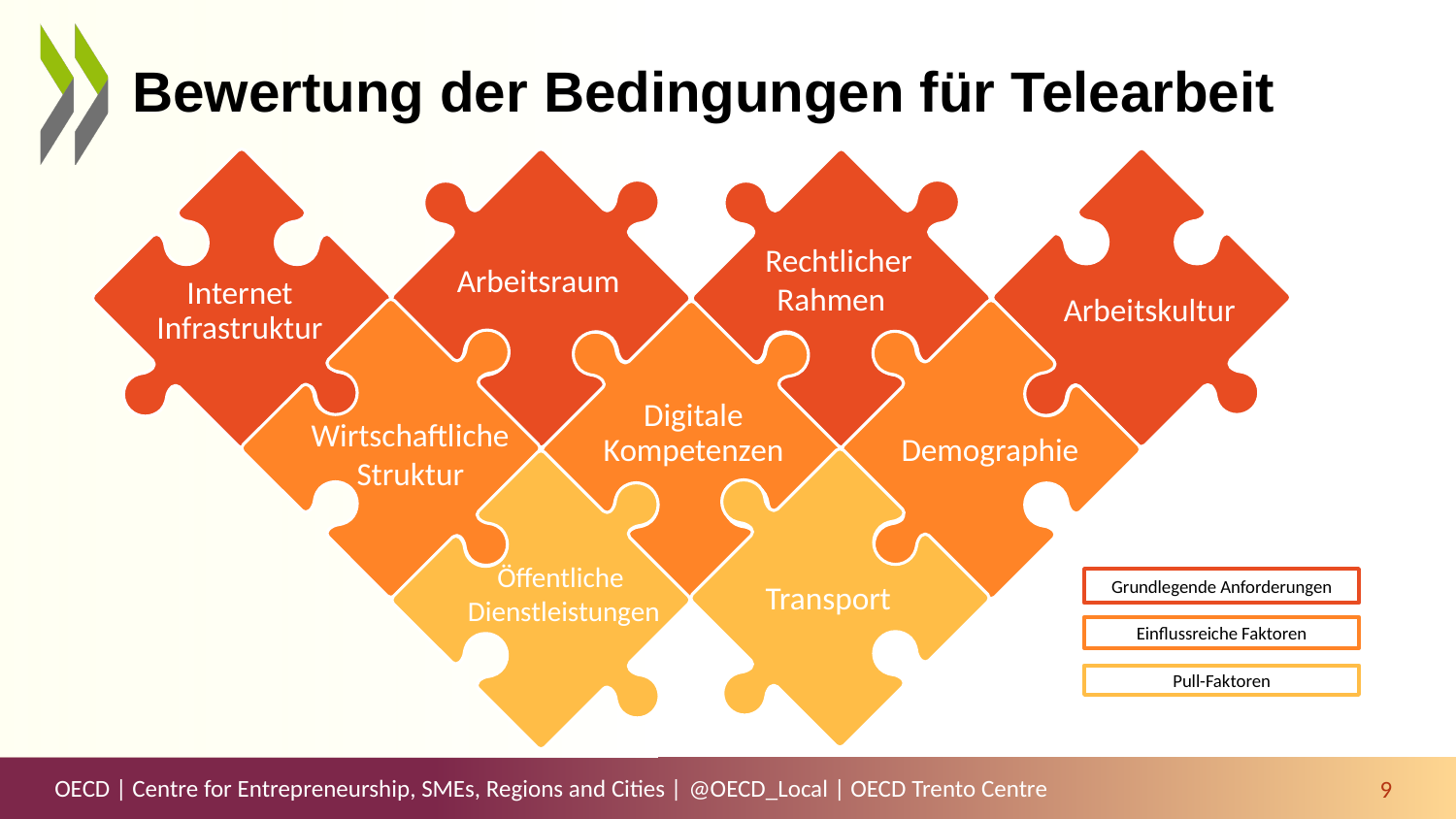

Bewertung der Bedingungen für Telearbeit

Rechtlicher Rahmen
Arbeitsraum
Internet
Infrastruktur
Arbeitskultur
Digitale
Kompetenzen
Wirtschaftliche Struktur
Demographie
Öffentliche
Dienstleistungen
Grundlegende Anforderungen
Transport
Einflussreiche Faktoren
Pull-Faktoren
9